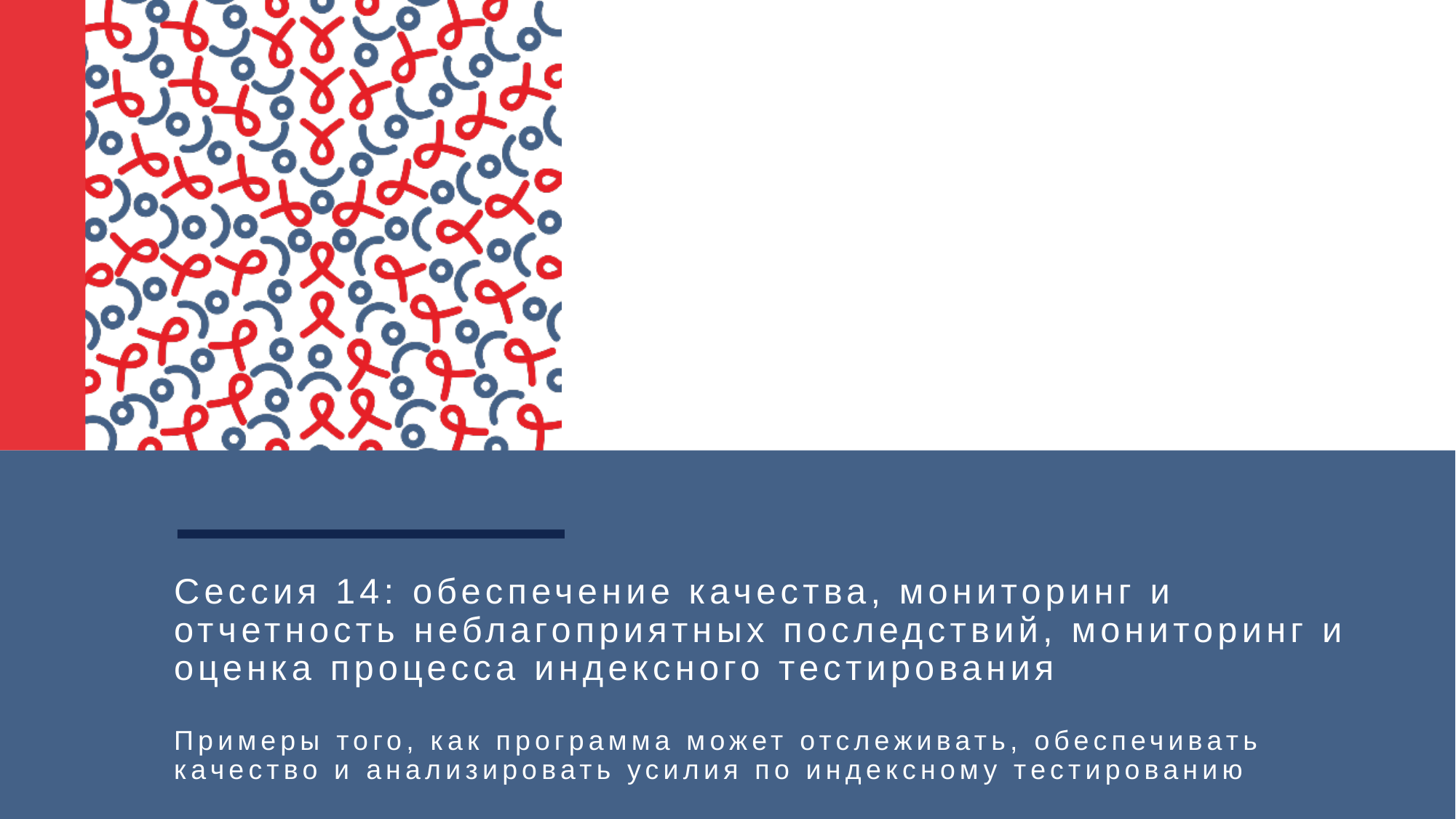

# Сессия 14: обеспечение качества, мониторинг и отчетность неблагоприятных последствий, мониторинг и оценка процесса индексного тестирования Примеры того, как программа может отслеживать, обеспечивать качество и анализировать усилия по индексному тестированию